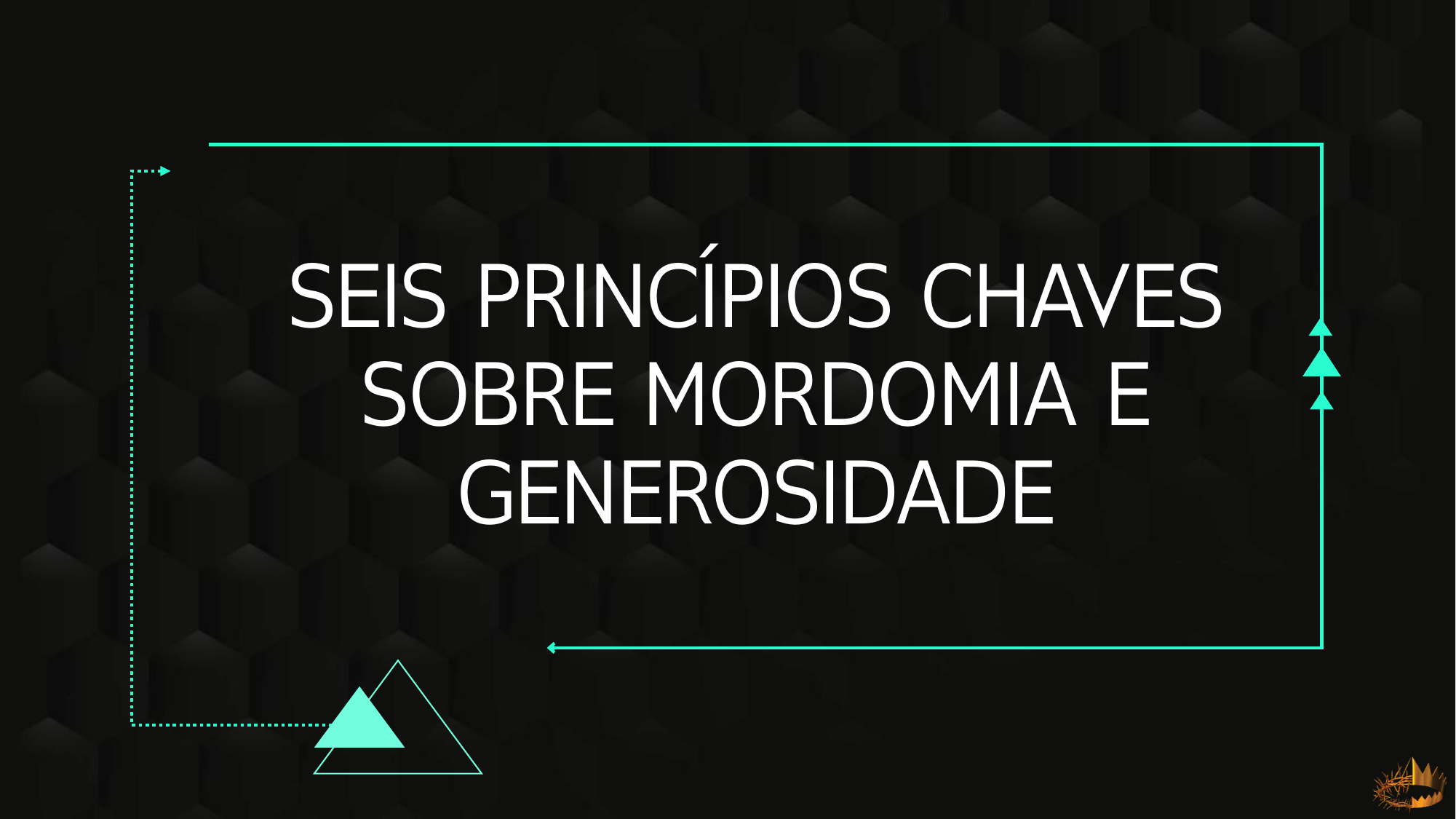

# seis princípios chaves sobre Mordomia e Generosidade